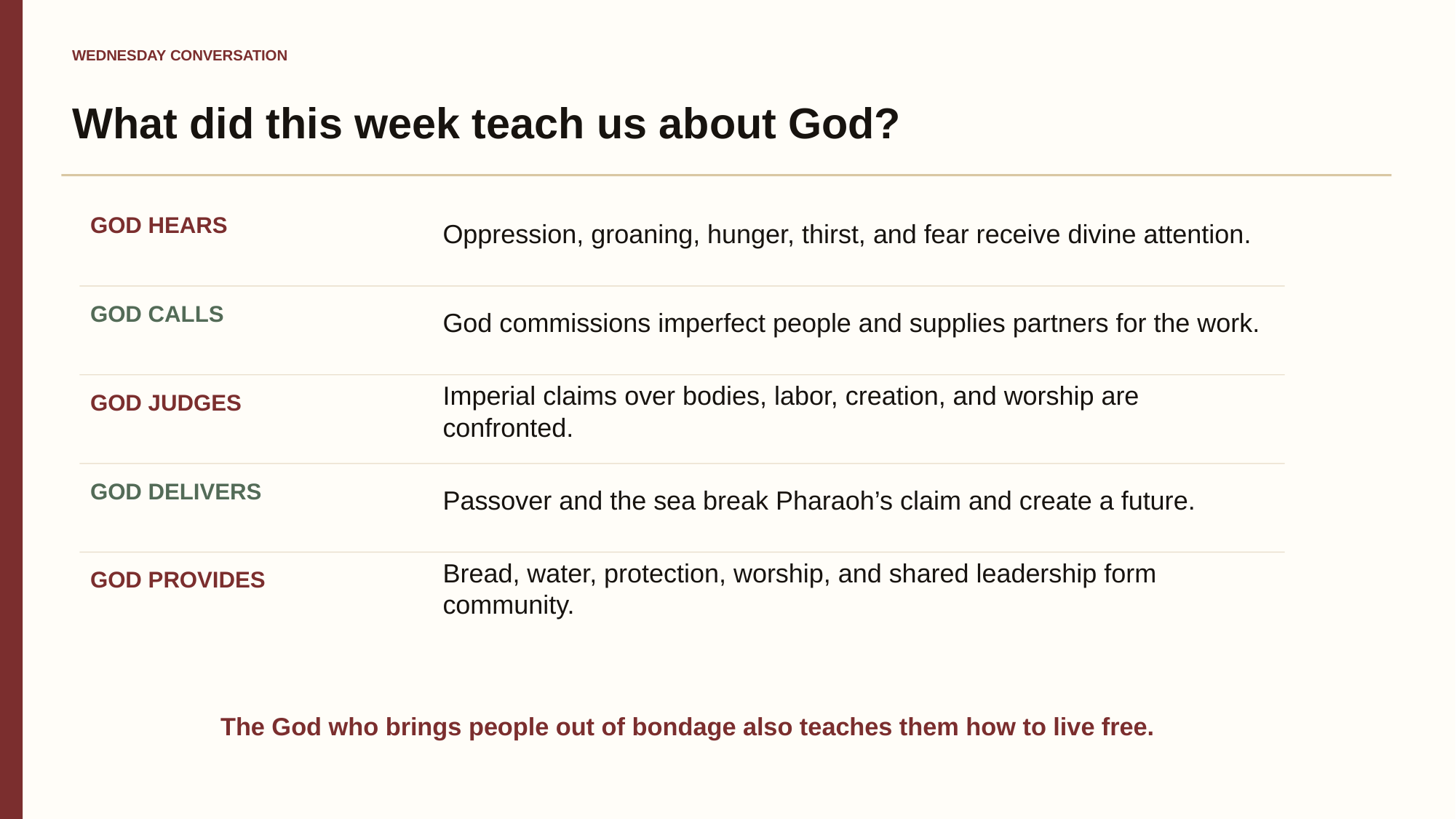

WEDNESDAY CONVERSATION
What did this week teach us about God?

Oppression, groaning, hunger, thirst, and fear receive divine attention.
GOD HEARS

God commissions imperfect people and supplies partners for the work.
GOD CALLS

Imperial claims over bodies, labor, creation, and worship are confronted.
GOD JUDGES

Passover and the sea break Pharaoh’s claim and create a future.
GOD DELIVERS

Bread, water, protection, worship, and shared leadership form community.
GOD PROVIDES
The God who brings people out of bondage also teaches them how to live free.